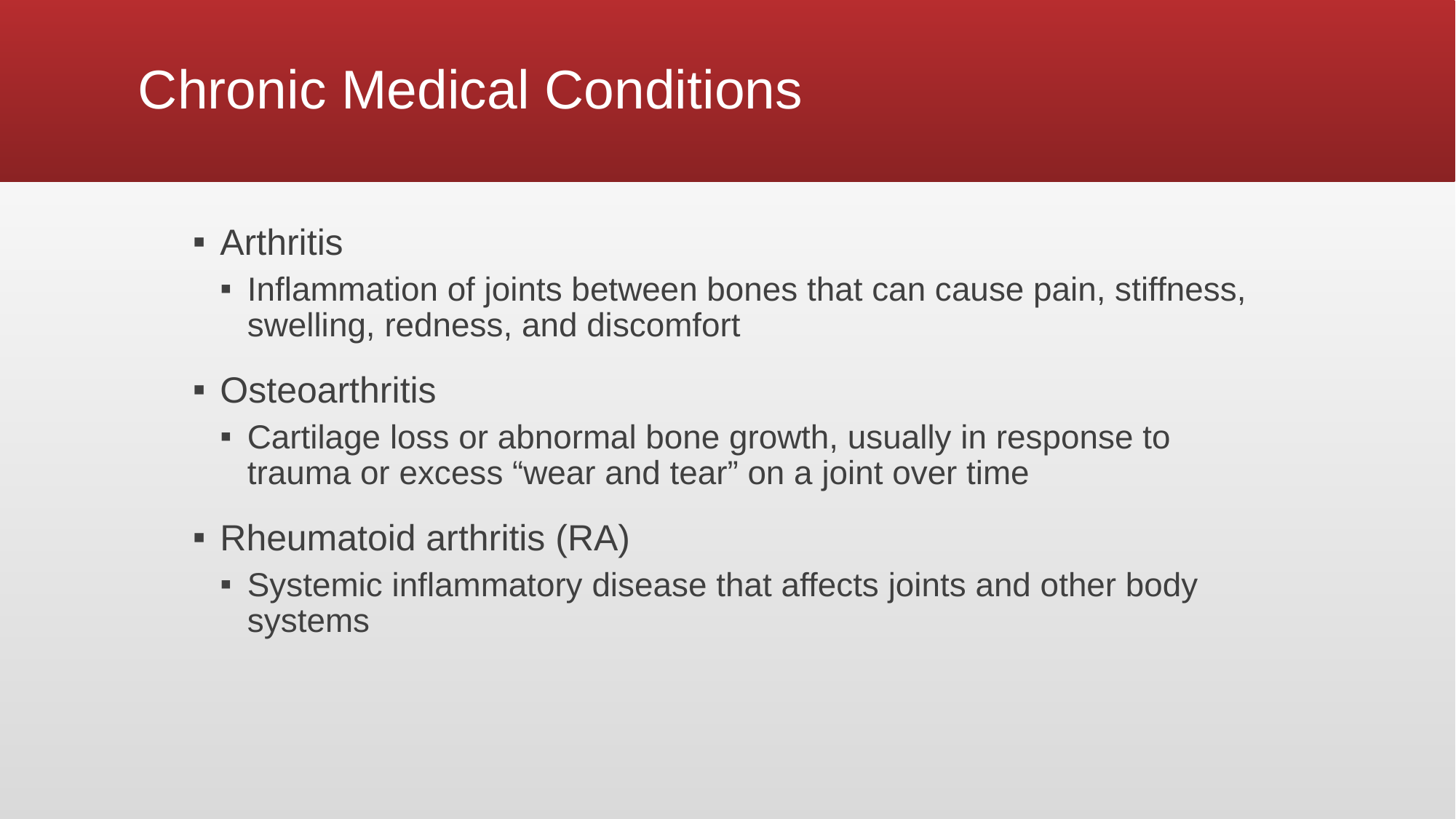

# Chronic Medical Conditions
Arthritis
Inflammation of joints between bones that can cause pain, stiffness, swelling, redness, and discomfort
Osteoarthritis
Cartilage loss or abnormal bone growth, usually in response to trauma or excess “wear and tear” on a joint over time
Rheumatoid arthritis (RA)
Systemic inflammatory disease that affects joints and other body systems